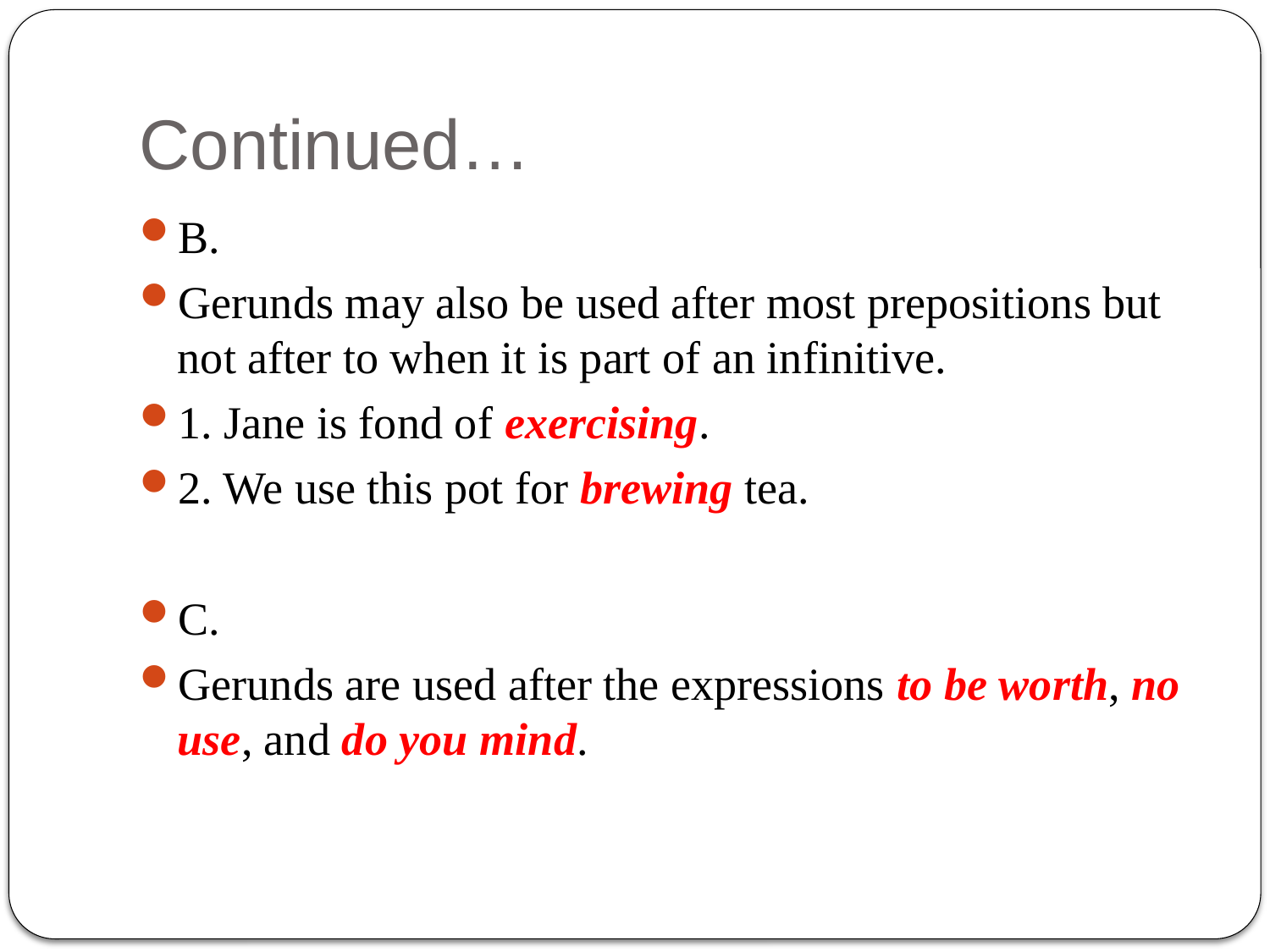

# Continued…
B.
Gerunds may also be used after most prepositions but not after to when it is part of an infinitive.
1. Jane is fond of exercising.
2. We use this pot for brewing tea.

C.
Gerunds are used after the expressions to be worth, no use, and do you mind.